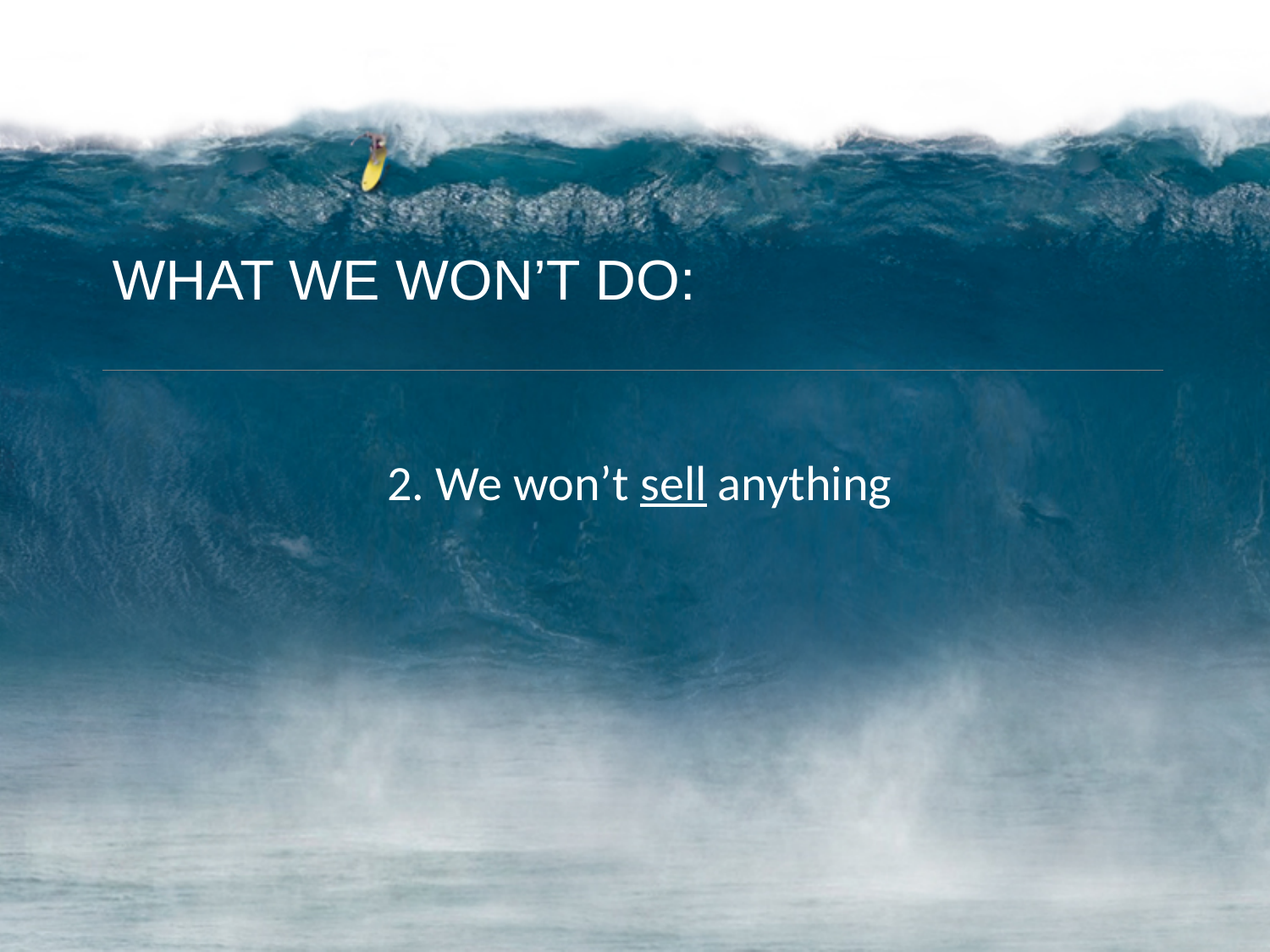

WHAT WE WON’T DO:

2. We won’t sell anything